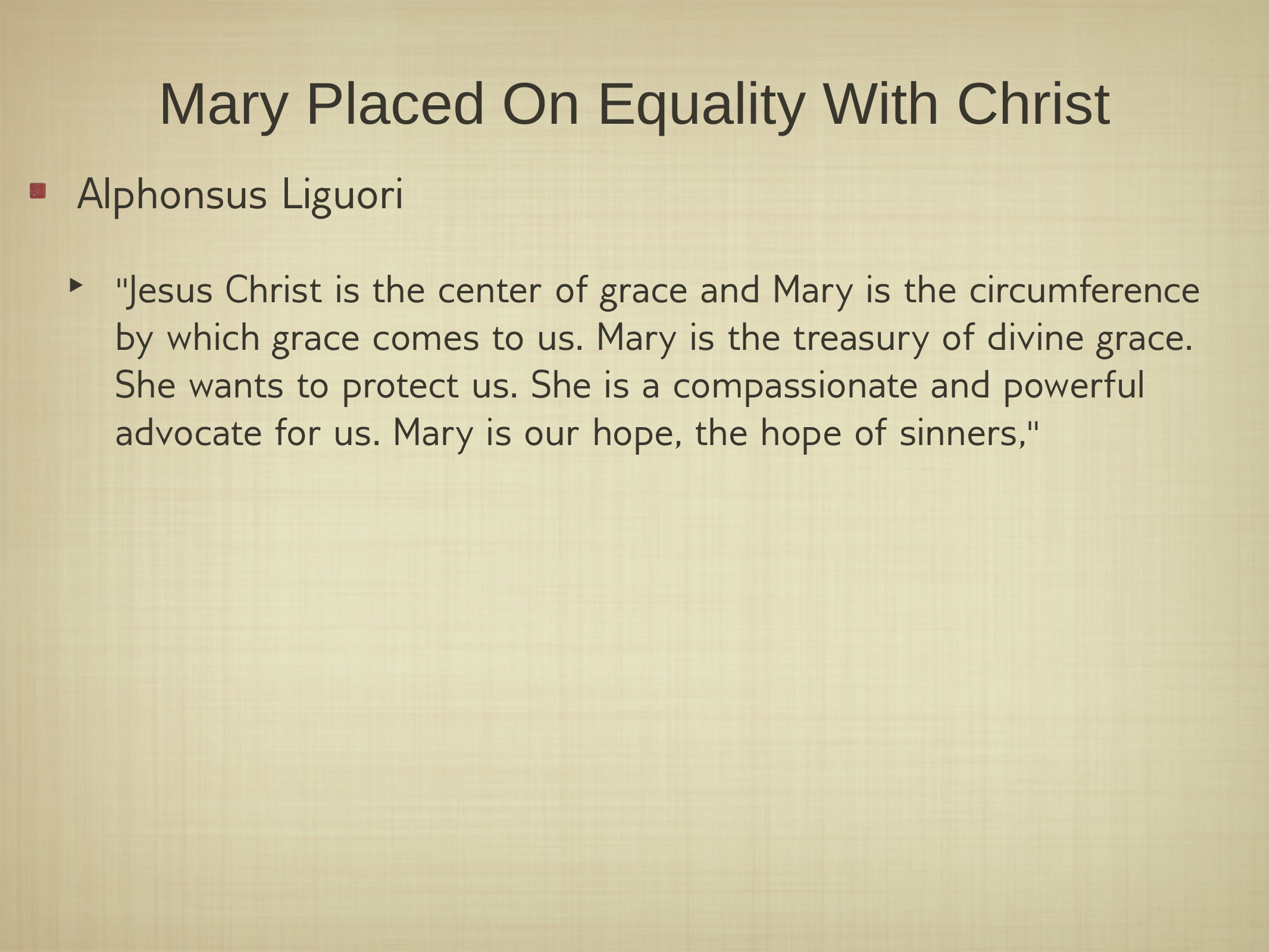

# Mary Placed On Equality With Christ
Alphonsus Liguori
"Jesus Christ is the center of grace and Mary is the circumference by which grace comes to us. Mary is the treasury of divine grace. She wants to protect us. She is a compassionate and powerful advocate for us. Mary is our hope, the hope of sinners,"